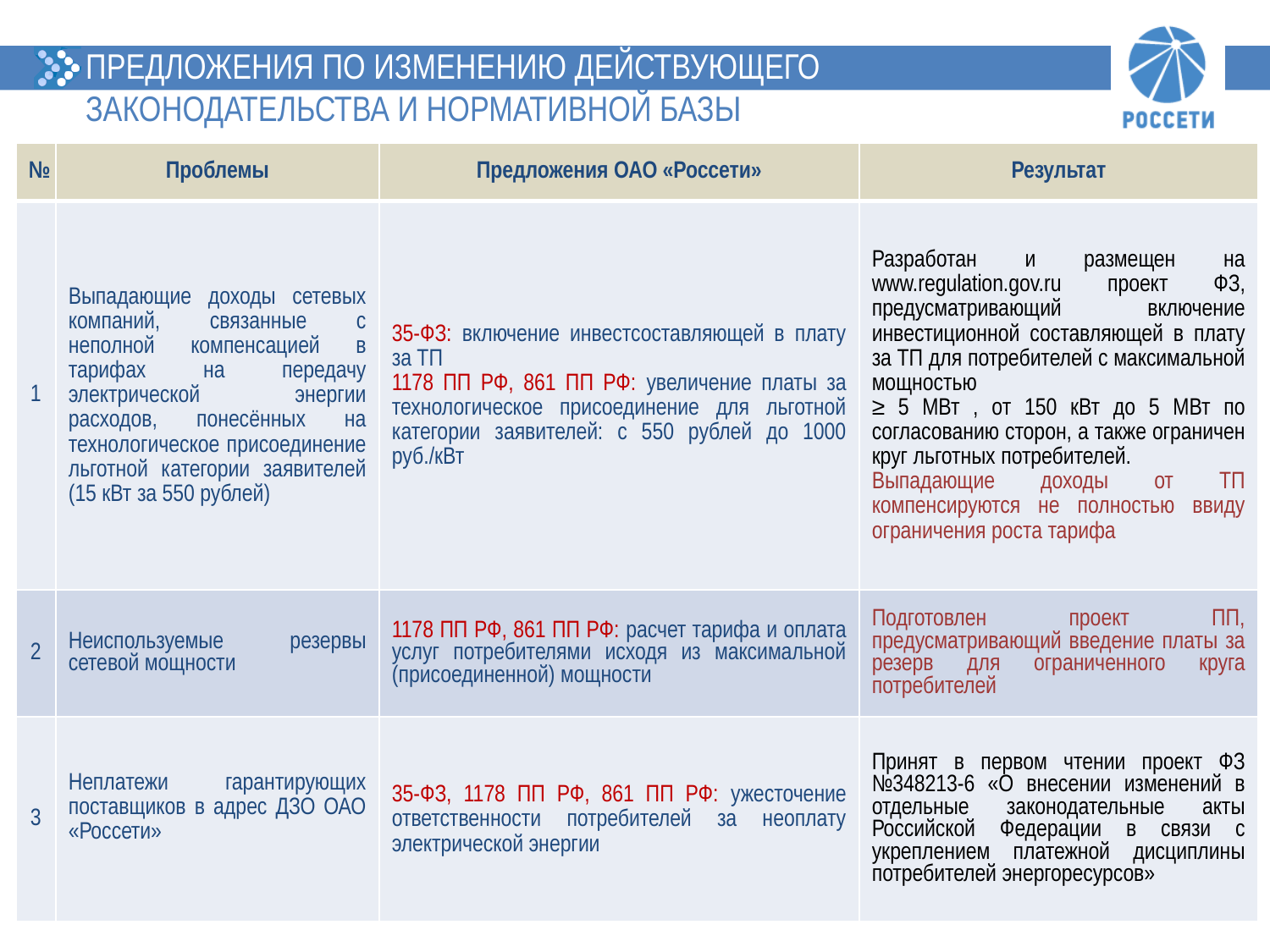

ПРЕДЛОЖЕНИЯ ПО ИЗМЕНЕНИЮ ДЕЙСТВУЮЩЕГО ЗАКОНОДАТЕЛЬСТВА И НОРМАТИВНОЙ БАЗЫ
19
| № | Проблемы | Предложения ОАО «Россети» | Результат |
| --- | --- | --- | --- |
| 1 | Выпадающие доходы сетевых компаний, связанные с неполной компенсацией в тарифах на передачу электрической энергии расходов, понесённых на технологическое присоединение льготной категории заявителей (15 кВт за 550 рублей) | 35-ФЗ: включение инвестсоставляющей в плату за ТП 1178 ПП РФ, 861 ПП РФ: увеличение платы за технологическое присоединение для льготной категории заявителей: с 550 рублей до 1000 руб./кВт | Разработан и размещен на www.regulation.gov.ru проект ФЗ, предусматривающий включение инвестиционной составляющей в плату за ТП для потребителей с максимальной мощностью ≥ 5 МВт , от 150 кВт до 5 МВт по согласованию сторон, а также ограничен круг льготных потребителей. Выпадающие доходы от ТП компенсируются не полностью ввиду ограничения роста тарифа |
| 2 | Неиспользуемые резервы сетевой мощности | 1178 ПП РФ, 861 ПП РФ: расчет тарифа и оплата услуг потребителями исходя из максимальной (присоединенной) мощности | Подготовлен проект ПП, предусматривающий введение платы за резерв для ограниченного круга потребителей |
| 3 | Неплатежи гарантирующих поставщиков в адрес ДЗО ОАО «Россети» | 35-ФЗ, 1178 ПП РФ, 861 ПП РФ: ужесточение ответственности потребителей за неоплату электрической энергии | Принят в первом чтении проект ФЗ №348213-6 «О внесении изменений в отдельные законодательные акты Российской Федерации в связи с укреплением платежной дисциплины потребителей энергоресурсов» |